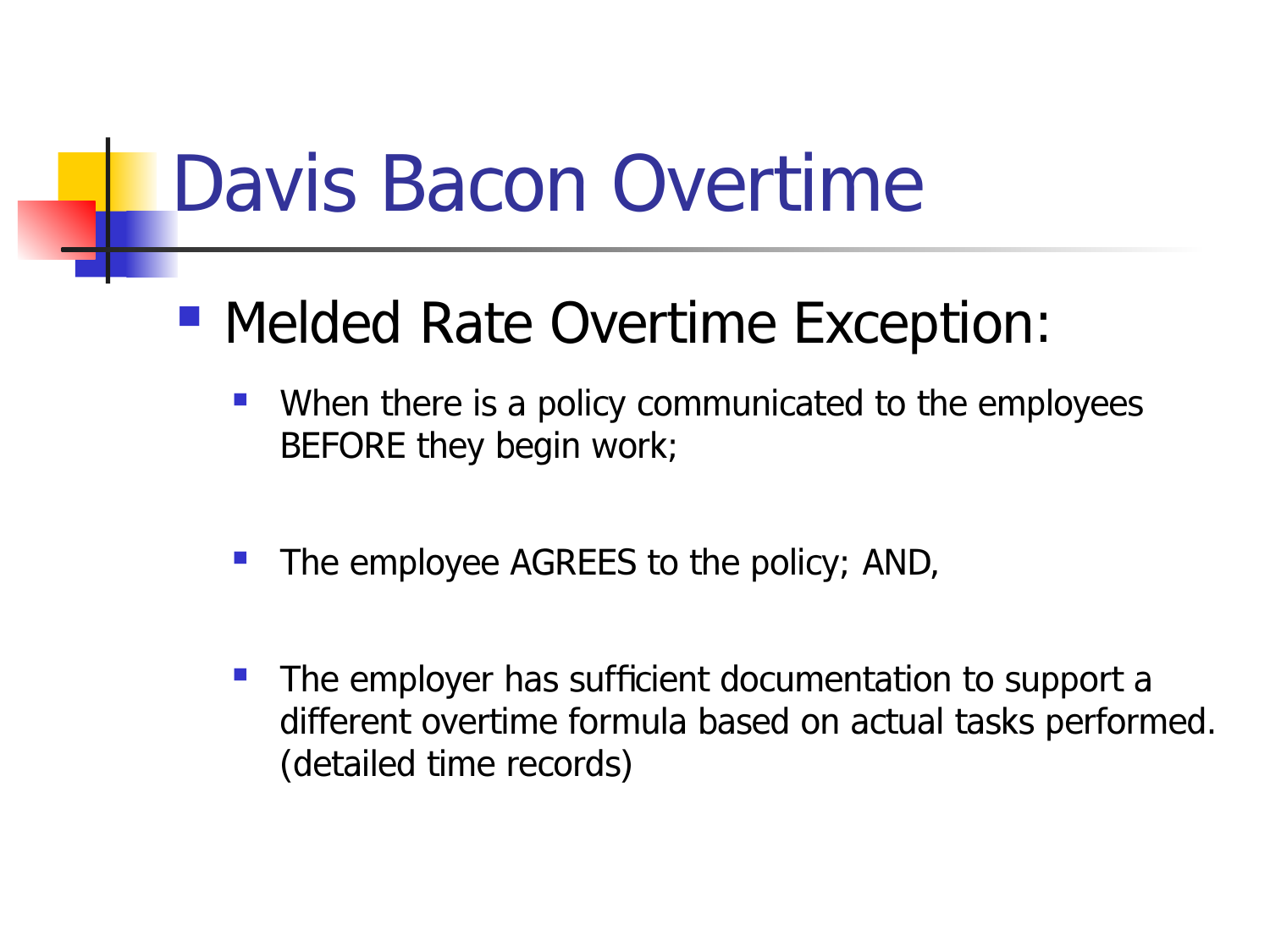

# Davis Bacon Overtime
Melded Rate Overtime Exception:

When there is a policy communicated to the employees BEFORE they begin work;

The employee AGREES to the policy; AND,

The employer has sufficient documentation to support a different overtime formula based on actual tasks performed. (detailed time records)